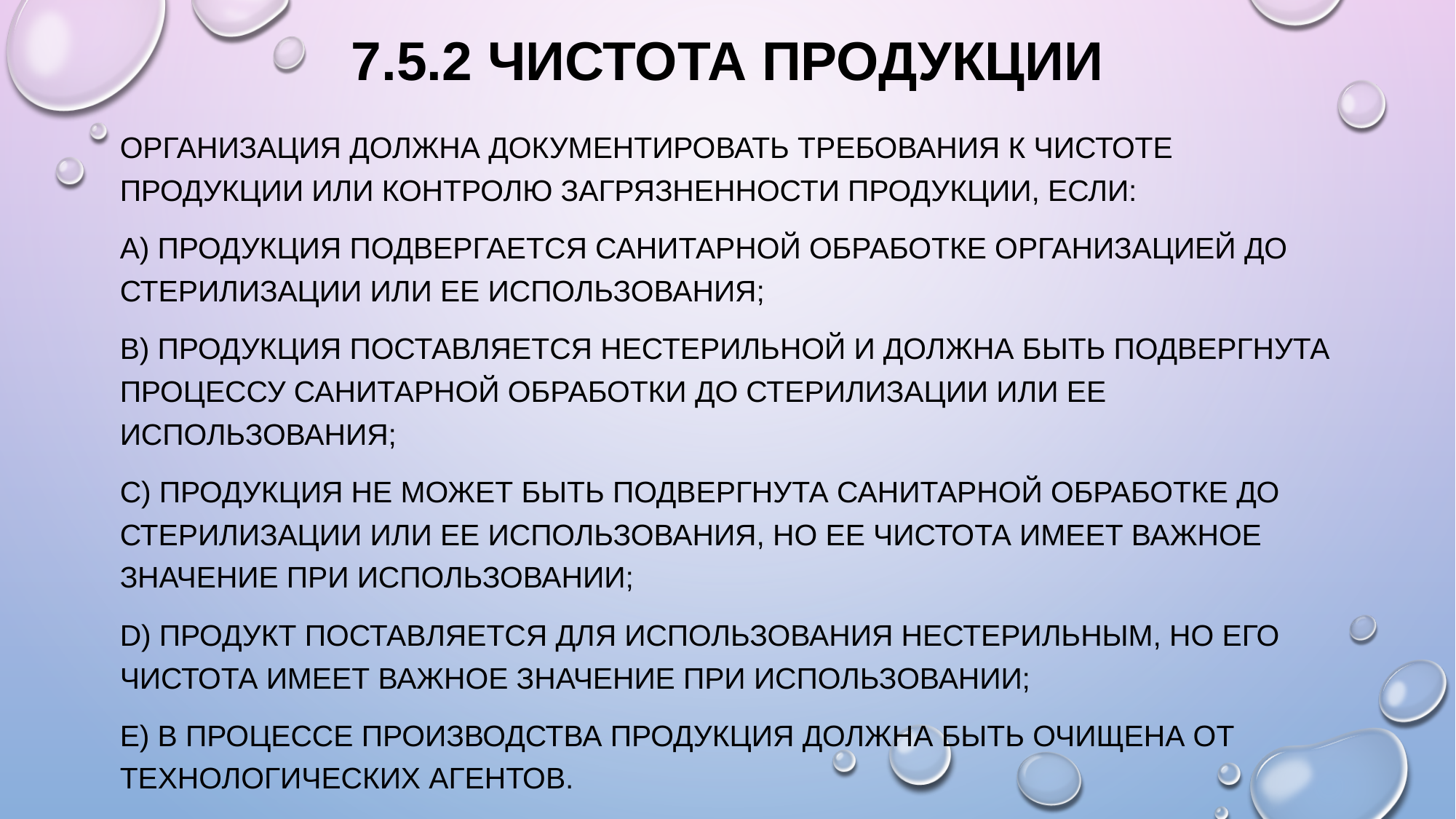

# 7.5.2 Чистота продукции
Организация должна документировать требования к чистоте продукции или контролю загрязненности продукции, если:
a) продукция подвергается санитарной обработке организацией до стерилизации или ее использования;
b) продукция поставляется нестерильной и должна быть подвергнута процессу санитарной обработки до стерилизации или ее использования;
c) продукция не может быть подвергнута санитарной обработке до стерилизации или ее использования, но ее чистота имеет важное значение при использовании;
d) продукт поставляется для использования нестерильным, но его чистота имеет важное значение при использовании;
e) в процессе производства продукция должна быть очищена от технологических агентов.